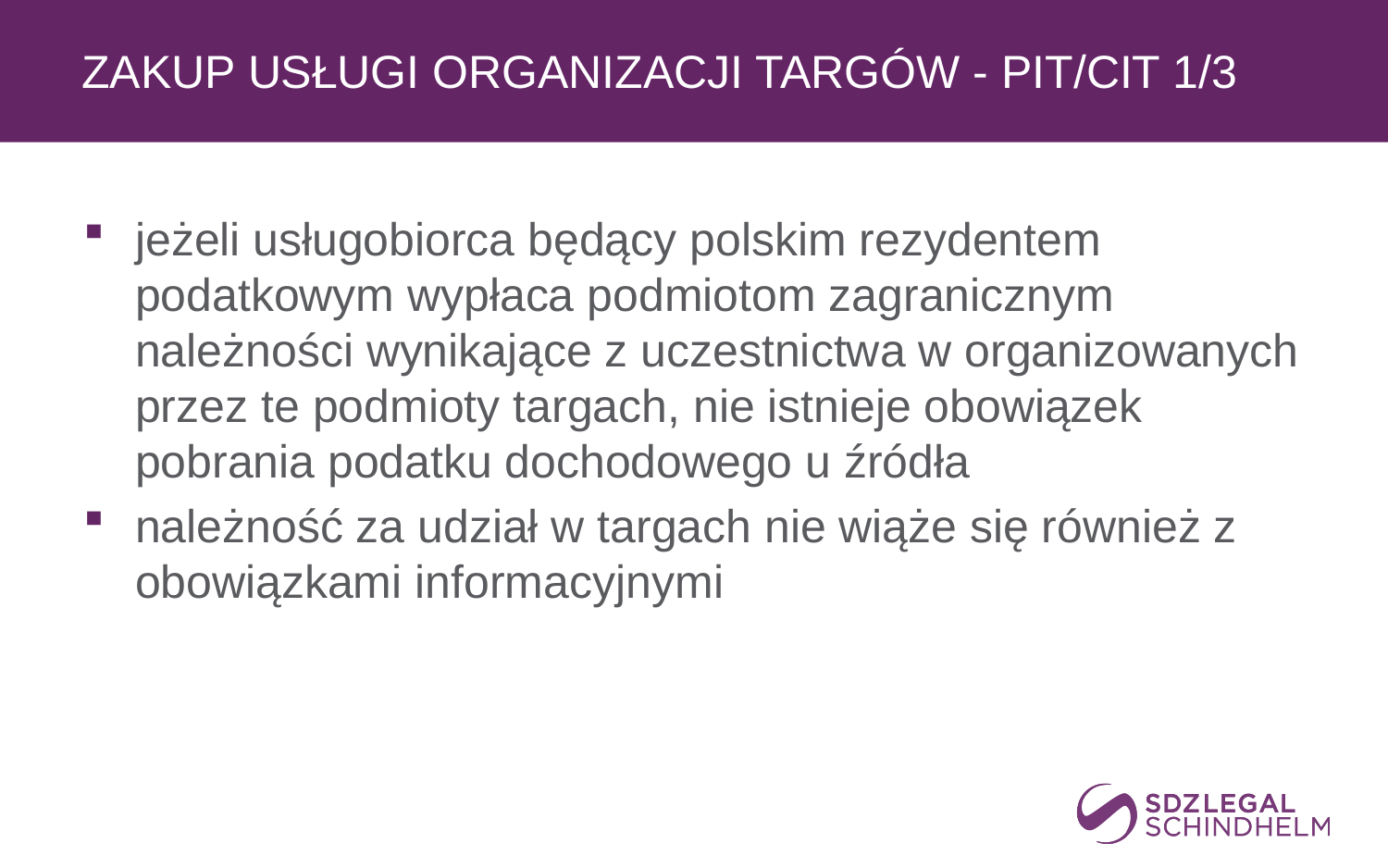

# zakup usługi organizacji targów - PIT/CIT 1/3
jeżeli usługobiorca będący polskim rezydentem podatkowym wypłaca podmiotom zagranicznym należności wynikające z uczestnictwa w organizowanych przez te podmioty targach, nie istnieje obowiązek pobrania podatku dochodowego u źródła
należność za udział w targach nie wiąże się również z obowiązkami informacyjnymi